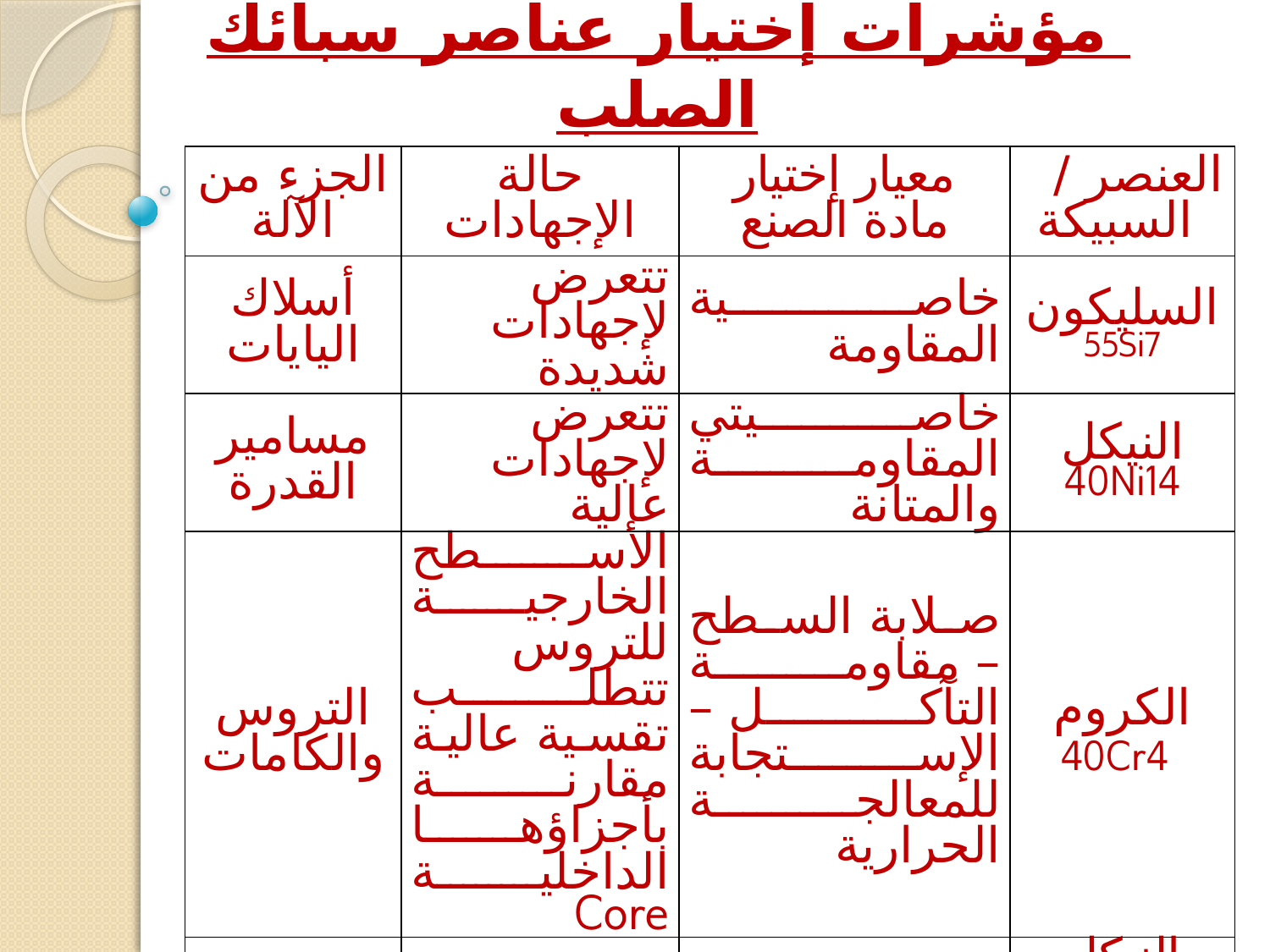

# مؤشرات إختيار عناصر سبائك الصلب
| الجزء من الآلة | حالة الإجهادات | معيار إختيار مادة الصنع | العنصر / السبيكة |
| --- | --- | --- | --- |
| أسلاك اليايات | تتعرض لإجهادات شديدة | خاصية المقاومة | السليكون 55Si7 |
| مسامير القدرة | تتعرض لإجهادات عالية | خاصيتي المقاومة والمتانة | النيكل 40Ni14 |
| التروس والكامات | الأسطح الخارجية للتروس تتطلب تقسية عالية مقارنة بأجزاؤها الداخلية Core | صلابة السطح – مقاومة التآكل – الإستجابة للمعالجة الحرارية | الكروم 40Cr4 |
| أعمدة نقل القدرة و المرافق | تتعرض لإجهادات متغيرة | الصلابة – المتانة – المقاومة - المطيلية | النيكل والكروم 16Ni3Cr2 النيكل والكروم 30Ni16Cr5 |